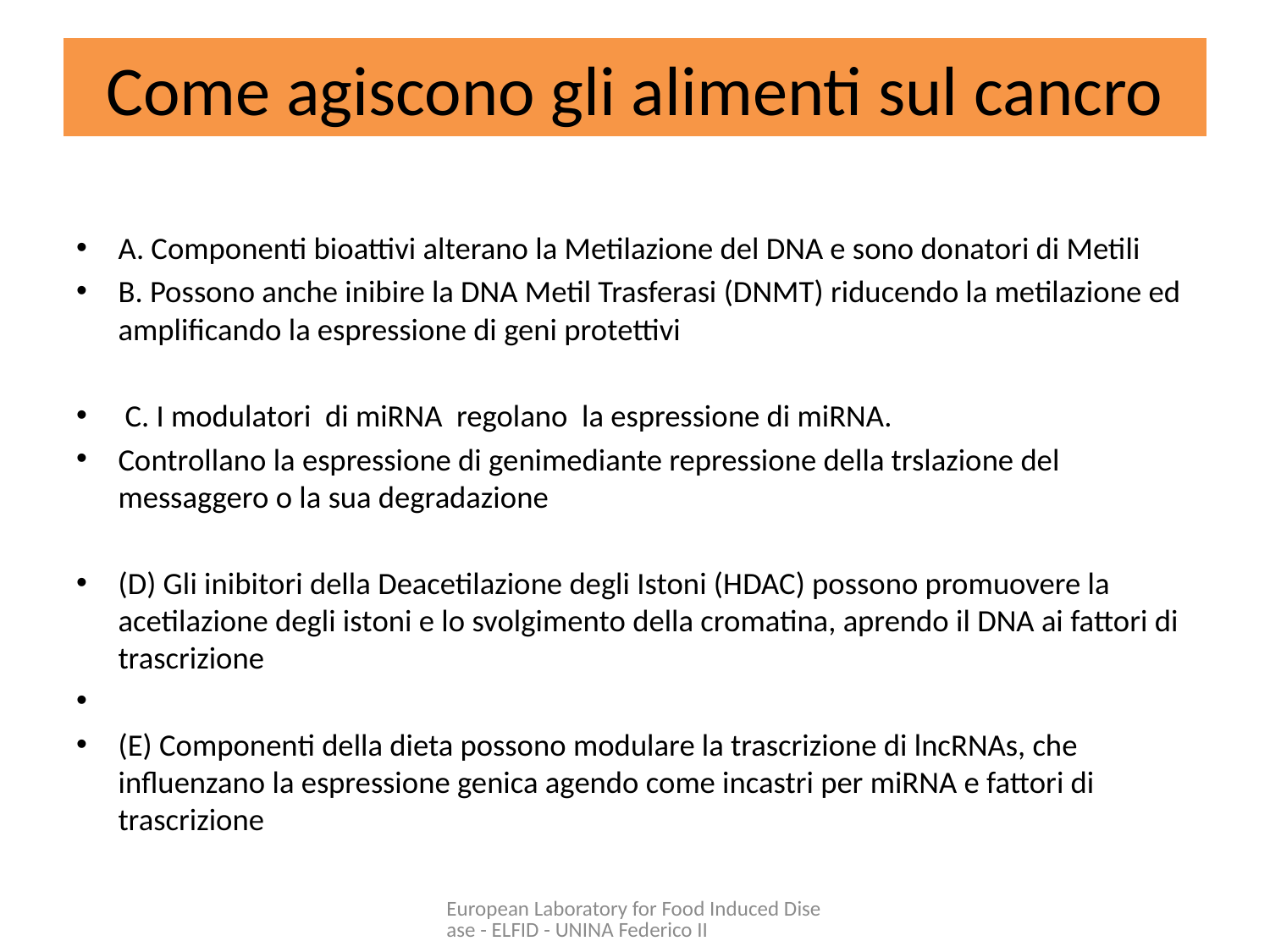

# Come agiscono gli alimenti sul cancro
A. Componenti bioattivi alterano la Metilazione del DNA e sono donatori di Metili
B. Possono anche inibire la DNA Metil Trasferasi (DNMT) riducendo la metilazione ed amplificando la espressione di geni protettivi

 C. I modulatori  di miRNA  regolano  la espressione di miRNA.
Controllano la espressione di genimediante repressione della trslazione del messaggero o la sua degradazione

(D) Gli inibitori della Deacetilazione degli Istoni (HDAC) possono promuovere la acetilazione degli istoni e lo svolgimento della cromatina, aprendo il DNA ai fattori di trascrizione

(E) Componenti della dieta possono modulare la trascrizione di lncRNAs, che influenzano la espressione genica agendo come incastri per miRNA e fattori di trascrizione
European Laboratory for Food Induced Disease - ELFID - UNINA Federico II